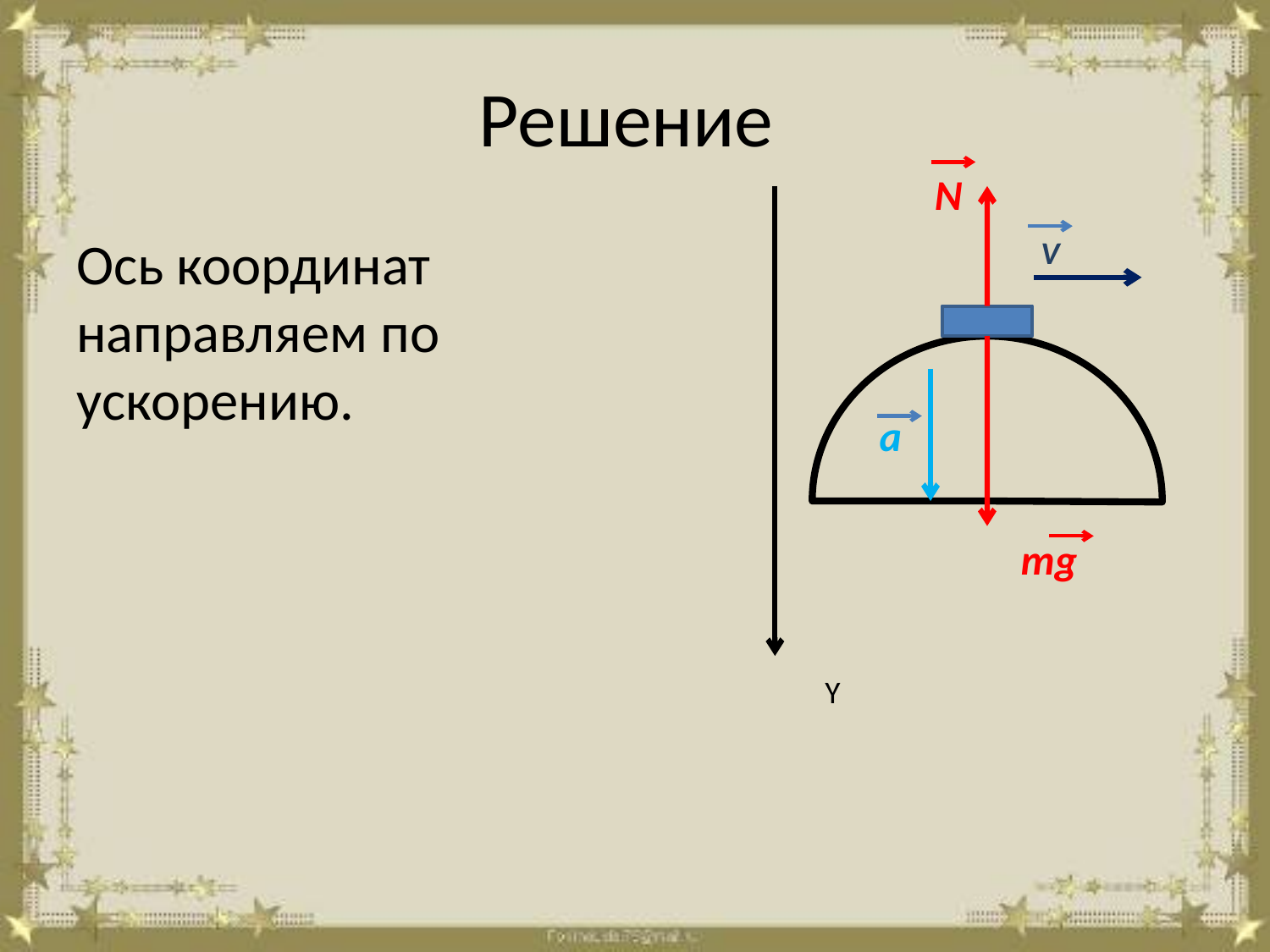

# Решение
N
V

a
mg
Ось координат направляем по ускорению.

Y